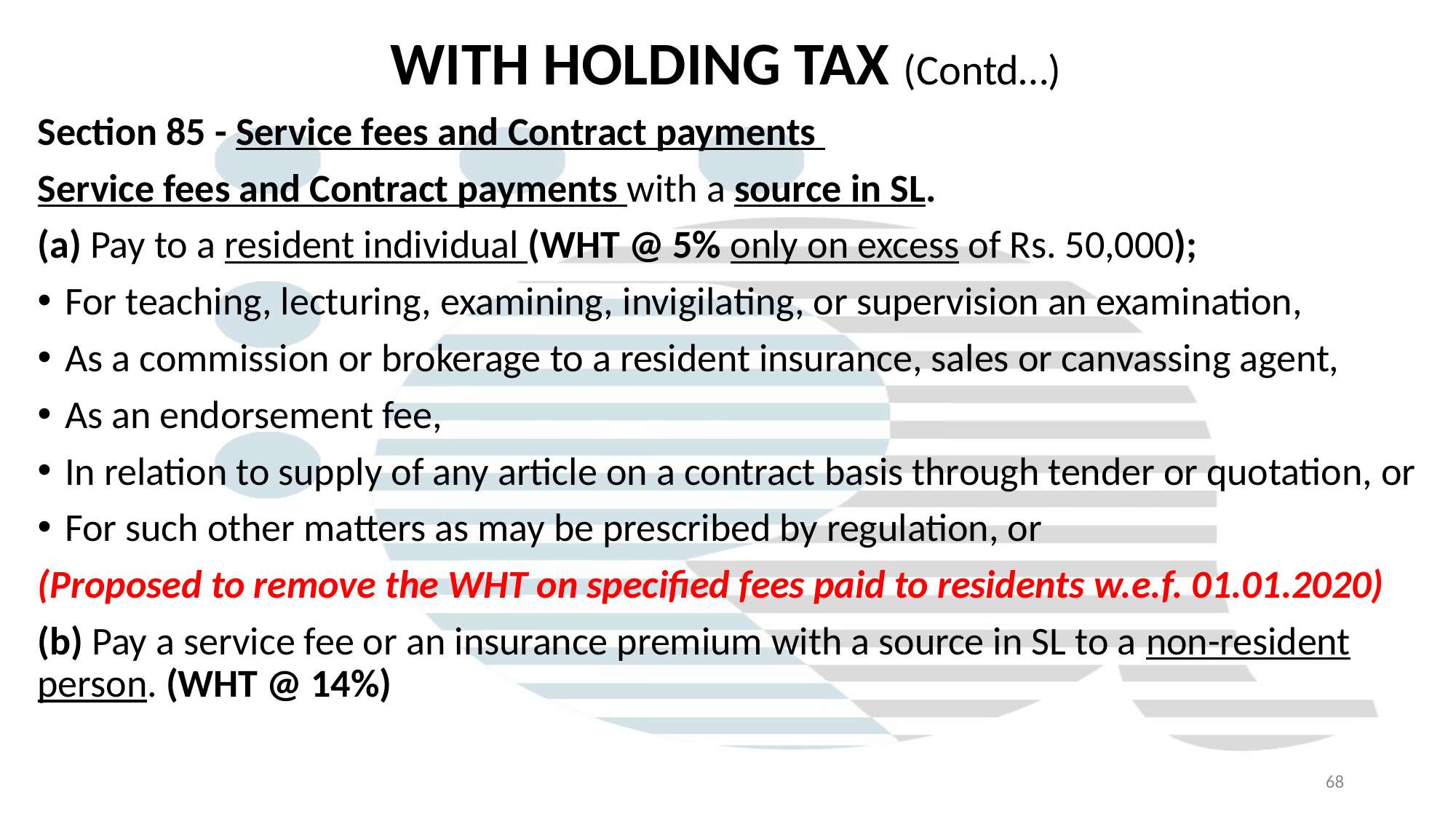

# WITH HOLDING TAX (Contd…)
Section 85 - Service fees and Contract payments
Service fees and Contract payments with a source in SL.
(a) Pay to a resident individual (WHT @ 5% only on excess of Rs. 50,000);
For teaching, lecturing, examining, invigilating, or supervision an examination,
As a commission or brokerage to a resident insurance, sales or canvassing agent,
As an endorsement fee,
In relation to supply of any article on a contract basis through tender or quotation, or
For such other matters as may be prescribed by regulation, or
(Proposed to remove the WHT on specified fees paid to residents w.e.f. 01.01.2020)
(b) Pay a service fee or an insurance premium with a source in SL to a non-resident person. (WHT @ 14%)

68